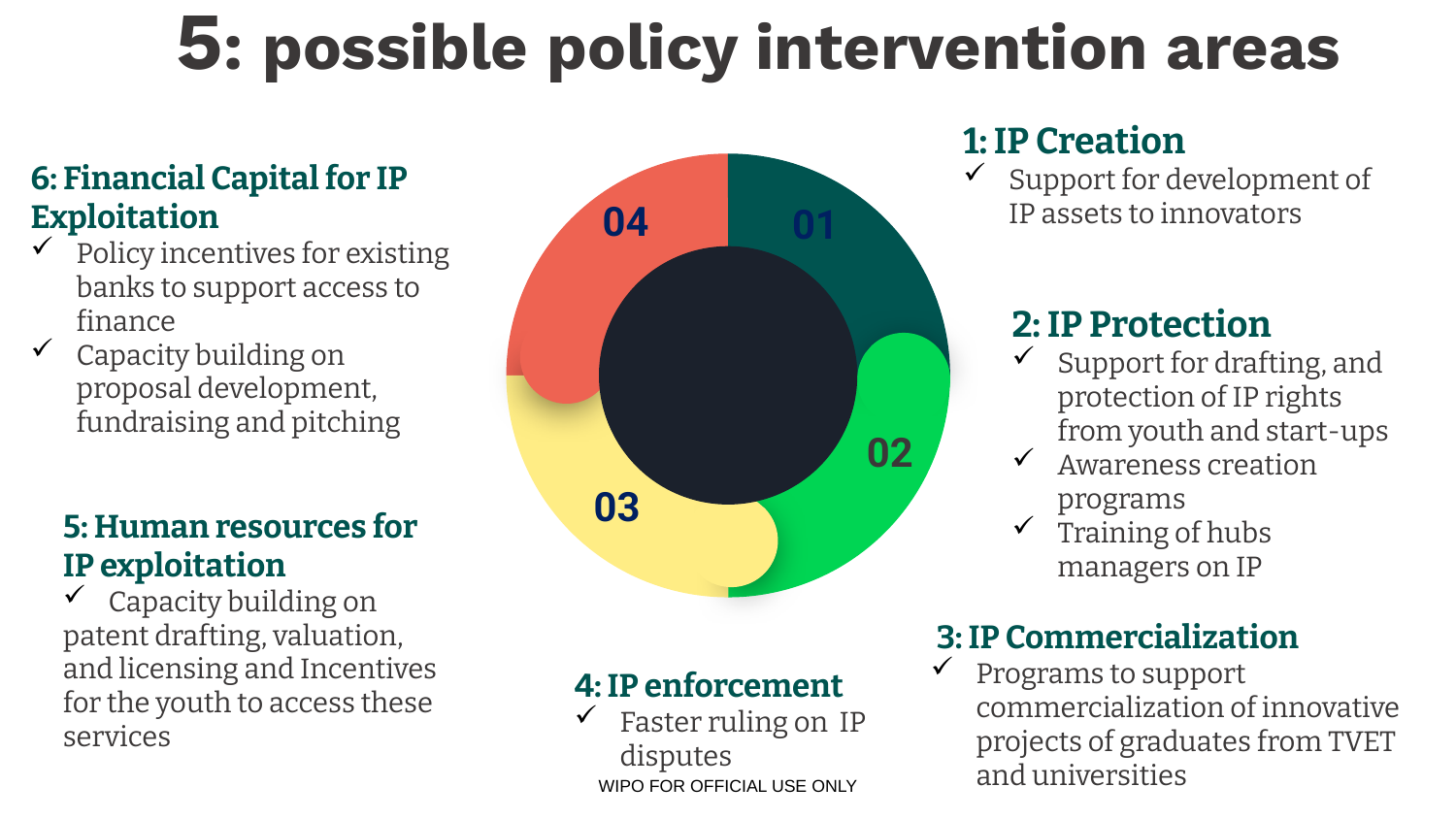

# 5: possible policy intervention areas
1: IP Creation
Support for development of IP assets to innovators

04
01
6: Financial Capital for IP Exploitation
Policy incentives for existing banks to support access to finance
Capacity building on  proposal development, fundraising and pitching

2: IP Protection
Support for drafting, and protection of IP rights from youth and start-ups
Awareness creation programs
Training of hubs managers on IP
03
02
02
03

5: Human resources for IP exploitation
Capacity building on
patent drafting, valuation, and licensing and Incentives for the youth to access these services

 3: IP Commercialization
Programs to support commercialization of innovative projects of graduates from TVET and universities
4: IP enforcement
Faster ruling on  IP disputes